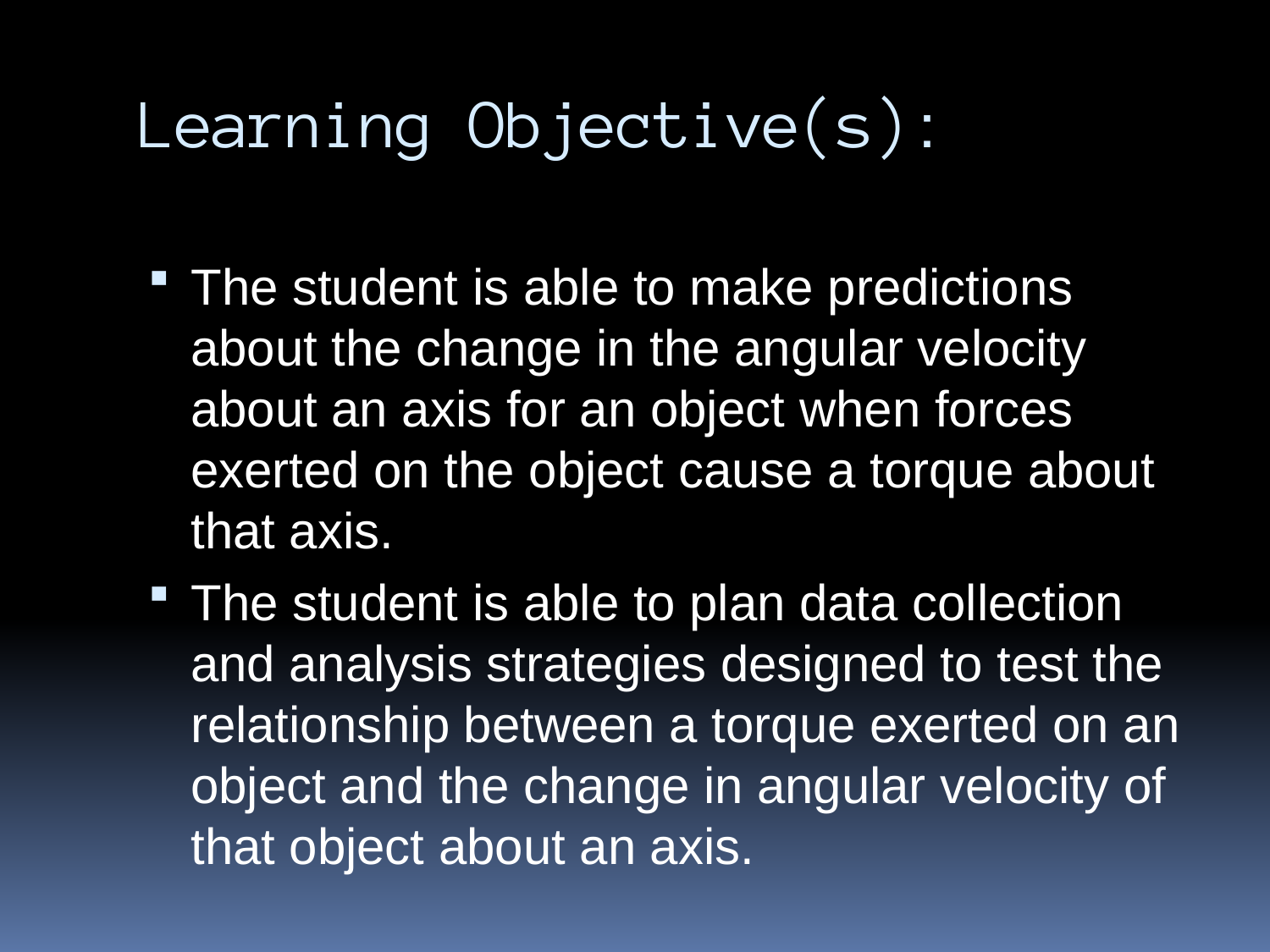

# Learning Objective(s):
The student is able to make predictions about the change in the angular velocity about an axis for an object when forces exerted on the object cause a torque about that axis.
The student is able to plan data collection and analysis strategies designed to test the relationship between a torque exerted on an object and the change in angular velocity of that object about an axis.